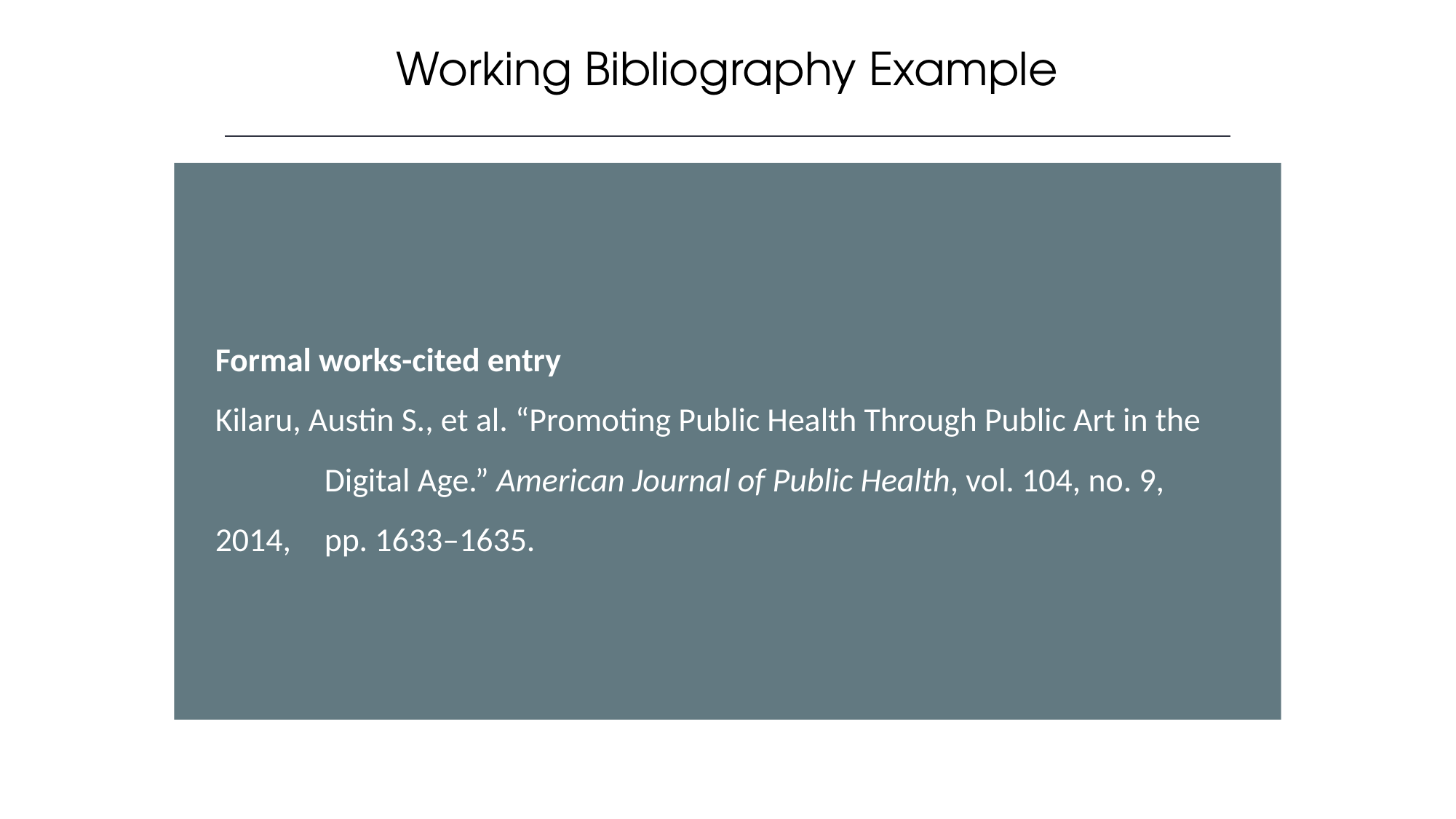

Working Bibliography Example

Formal works-cited entry
Kilaru, Austin S., et al. “Promoting Public Health Through Public Art in the 	Digital Age.” American Journal of Public Health, vol. 104, no. 9, 2014, 	pp. 1633–1635.